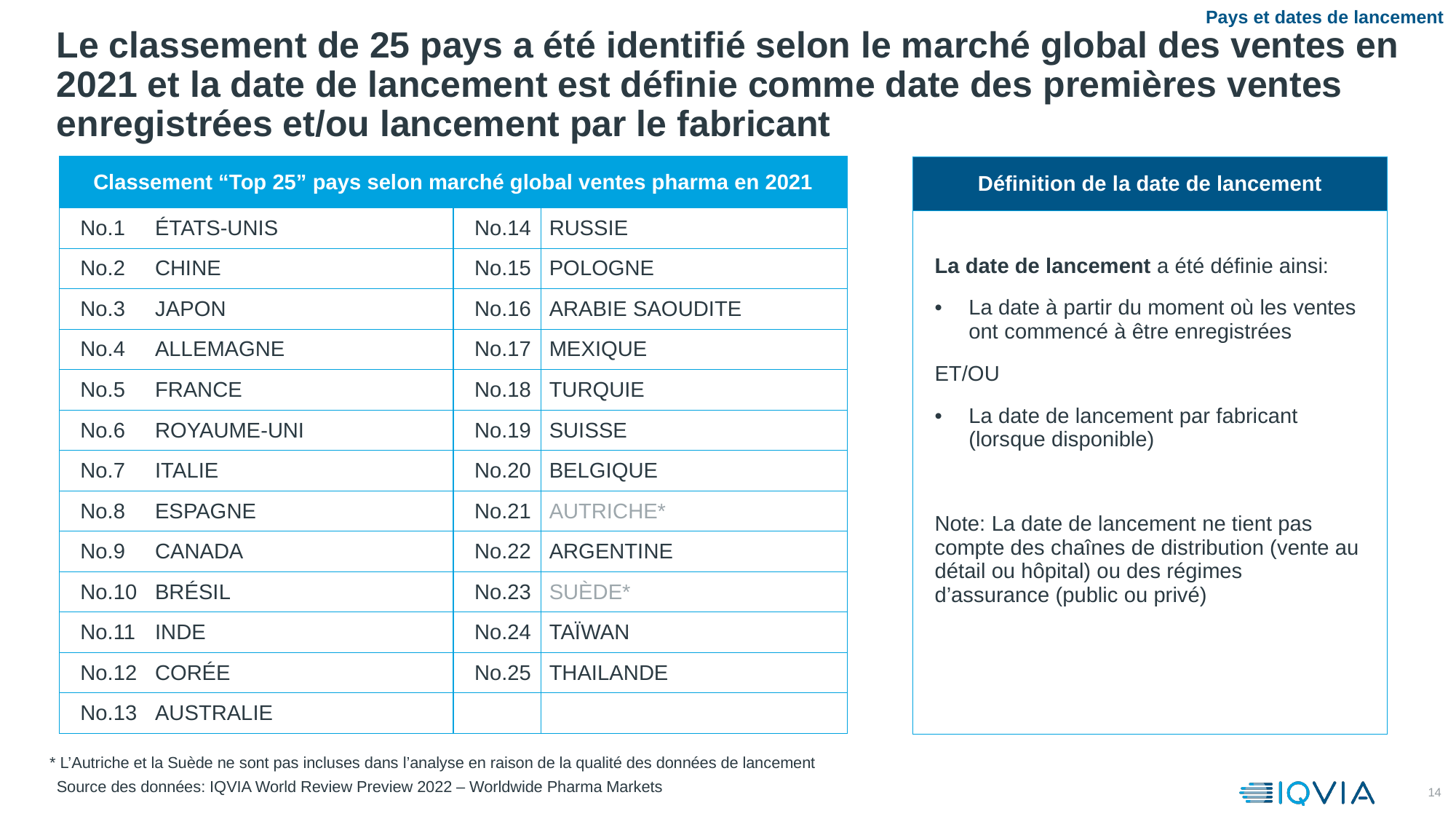

Pays et dates de lancement
# Le classement de 25 pays a été identifié selon le marché global des ventes en 2021 et la date de lancement est définie comme date des premières ventes enregistrées et/ou lancement par le fabricant
| Classement “Top 25” pays selon marché global ventes pharma en 2021 |  |  |  |
| --- | --- | --- | --- |
| No.1 | ÉTATS-UNIS | No.14 | RUSSIE |
| No.2 | CHINE | No.15 | POLOGNE |
| No.3 | JAPON | No.16 | ARABIE SAOUDITE |
| No.4 | ALLEMAGNE | No.17 | MEXIQUE |
| No.5 | FRANCE | No.18 | TURQUIE |
| No.6 | ROYAUME-UNI | No.19 | SUISSE |
| No.7 | ITALIE | No.20 | BELGIQUE |
| No.8 | ESPAGNE | No.21 | AUTRICHE\* |
| No.9 | CANADA | No.22 | ARGENTINE |
| No.10 | BRÉSIL | No.23 | SUÈDE\* |
| No.11 | INDE | No.24 | TAÏWAN |
| No.12 | CORÉE | No.25 | THAILANDE |
| No.13 | AUSTRALIE |  |  |
| Définition de la date de lancement |
| --- |
| La date de lancement a été définie ainsi: La date à partir du moment où les ventes ont commencé à être enregistrées ET/OU La date de lancement par fabricant (lorsque disponible) Note: La date de lancement ne tient pas compte des chaînes de distribution (vente au détail ou hôpital) ou des régimes d’assurance (public ou privé) |
* L’Autriche et la Suède ne sont pas incluses dans l’analyse en raison de la qualité des données de lancement
Source des données: IQVIA World Review Preview 2022 – Worldwide Pharma Markets